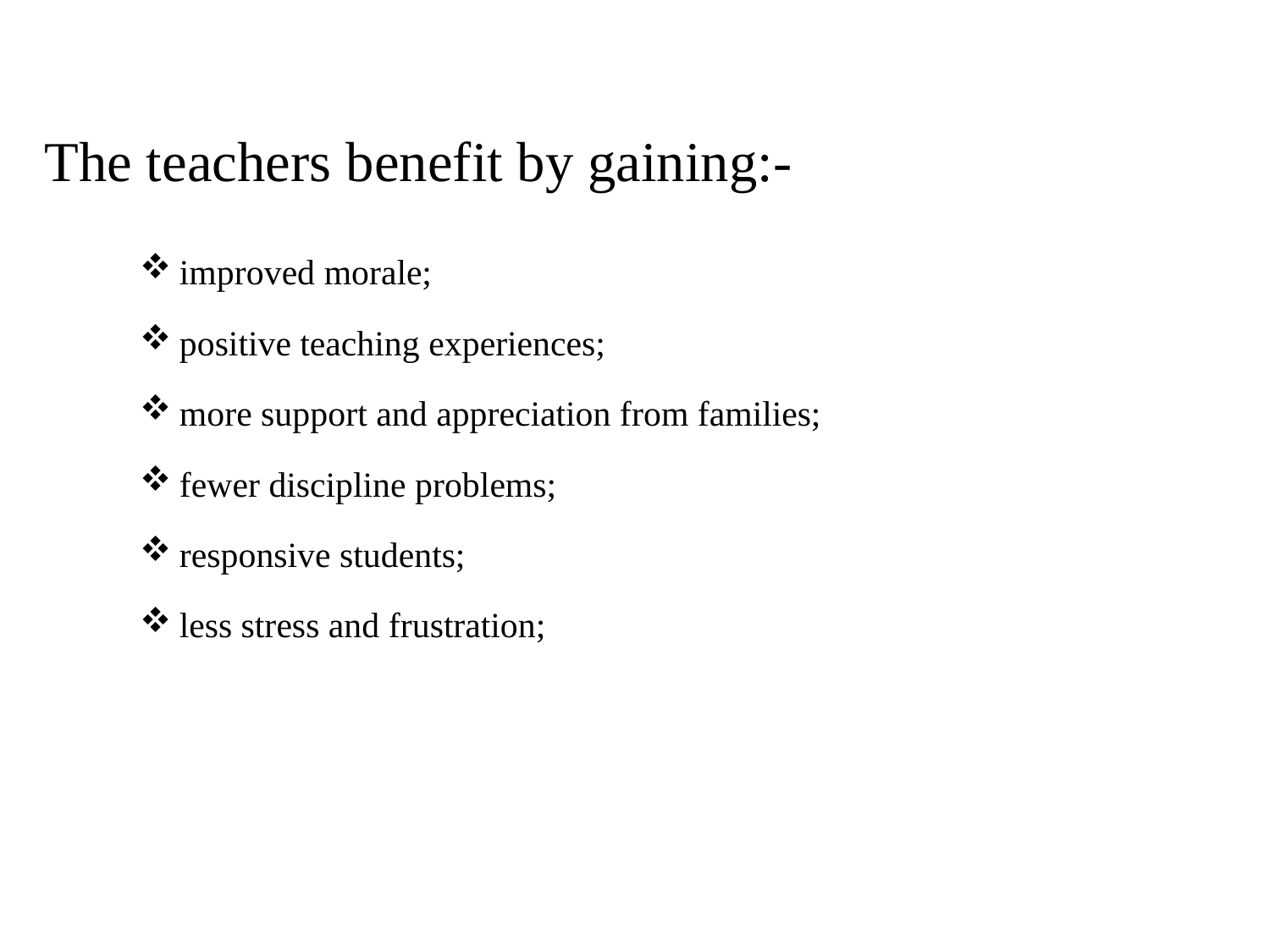

# The teachers benefit by gaining:-
improved morale;
positive teaching experiences;
more support and appreciation from families;
fewer discipline problems;
responsive students;
less stress and frustration;